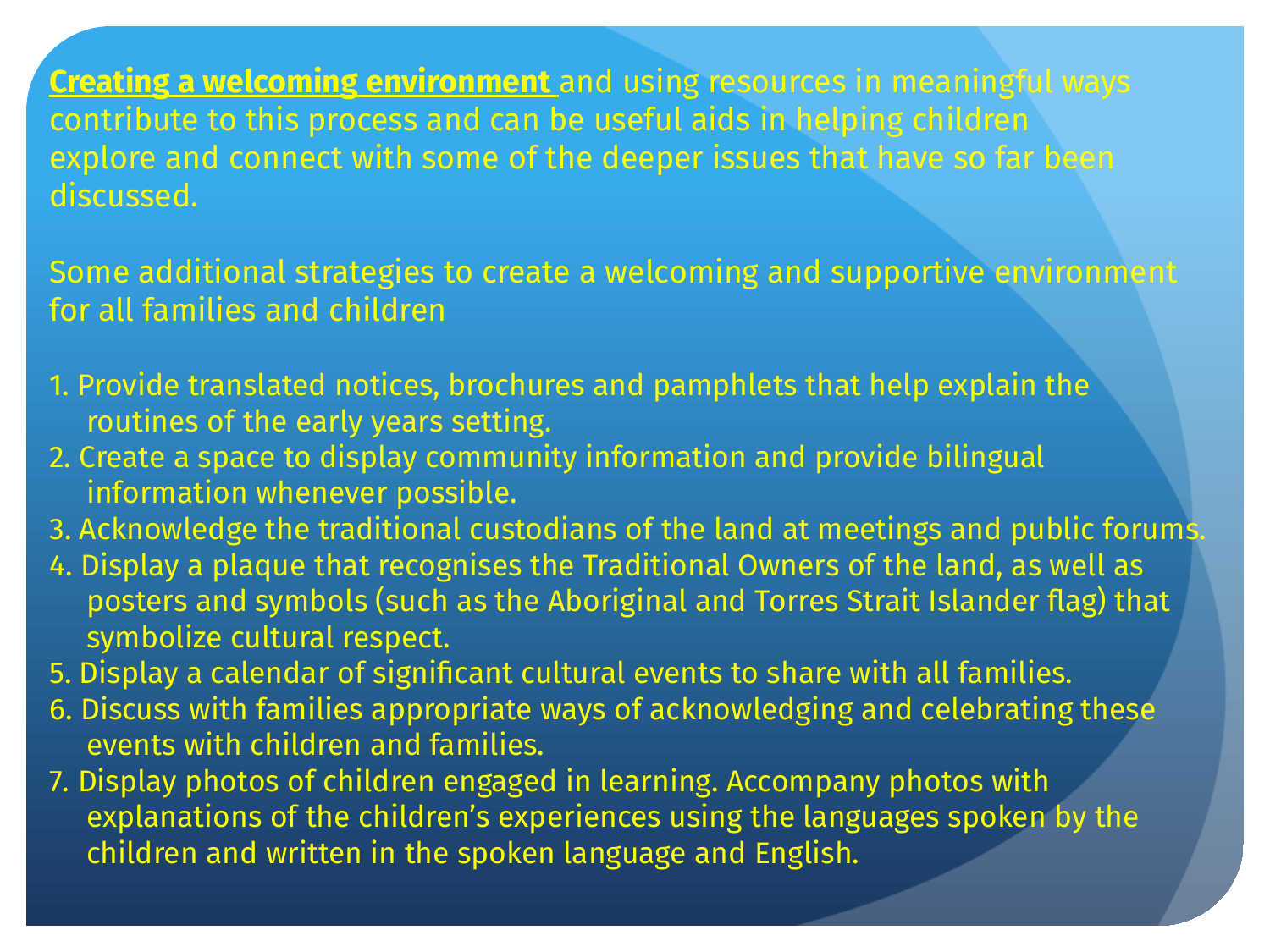

Creating a welcoming environment and using resources in meaningful ways contribute to this process and can be useful aids in helping children
explore and connect with some of the deeper issues that have so far been discussed.

Some additional strategies to create a welcoming and supportive environment
for all families and children

1. Provide translated notices, brochures and pamphlets that help explain the
routines of the early years setting.
2. Create a space to display community information and provide bilingual information whenever possible.
3. Acknowledge the traditional custodians of the land at meetings and public forums.
4. Display a plaque that recognises the Traditional Owners of the land, as well as posters and symbols (such as the Aboriginal and Torres Strait Islander flag) that symbolize cultural respect.
5. Display a calendar of significant cultural events to share with all families.
6. Discuss with families appropriate ways of acknowledging and celebrating these events with children and families.
7. Display photos of children engaged in learning. Accompany photos with explanations of the children’s experiences using the languages spoken by the children and written in the spoken language and English.